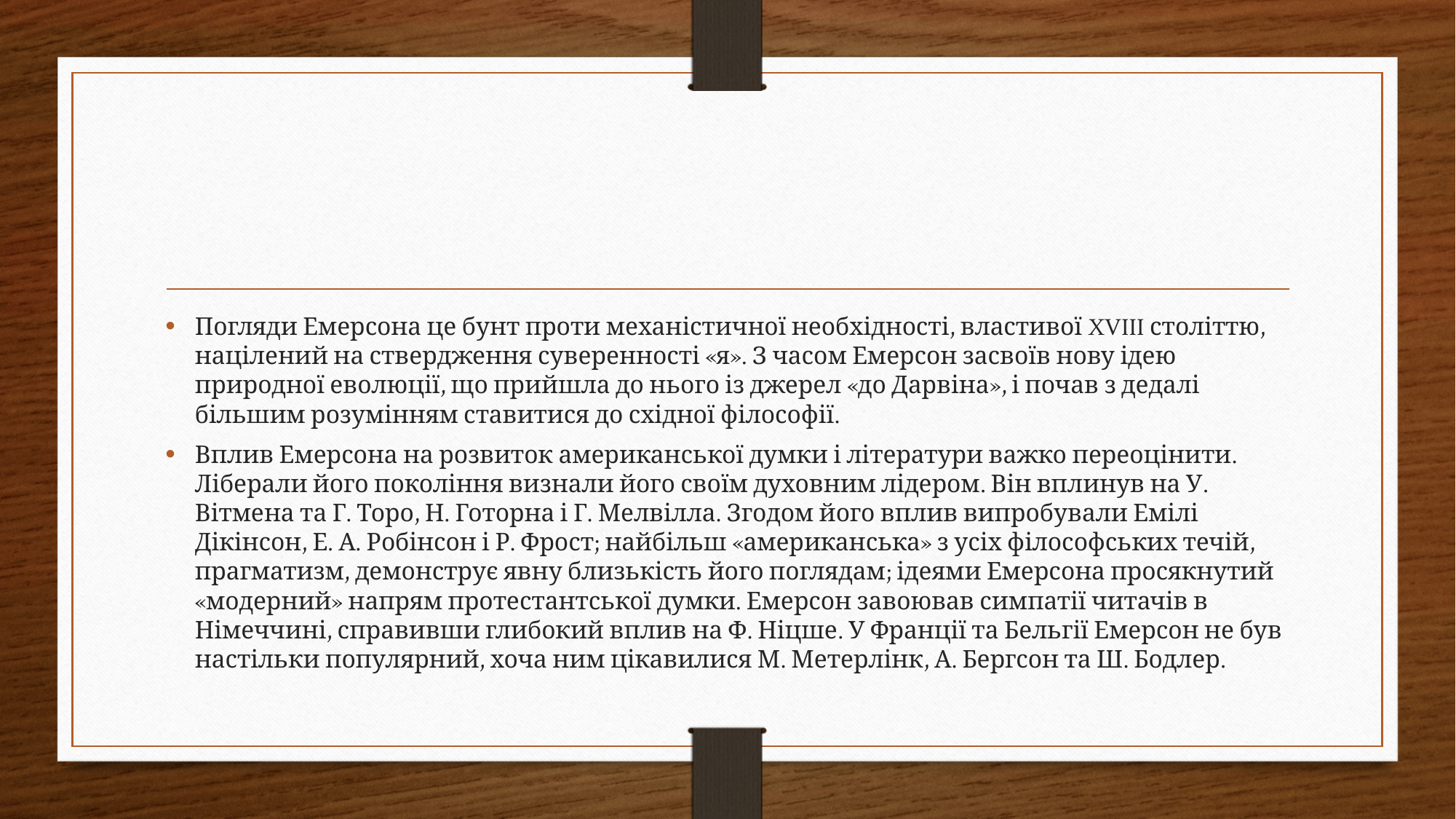

Погляди Емерсона це бунт проти механістичної необхідності, властивої XVIII століттю, націлений на ствердження суверенності «я». З часом Емерсон засвоїв нову ідею природної еволюції, що прийшла до нього із джерел «до Дарвіна», і почав з дедалі більшим розумінням ставитися до східної філософії.
Вплив Емерсона на розвиток американської думки і літератури важко переоцінити. Ліберали його покоління визнали його своїм духовним лідером. Він вплинув на У. Вітмена та Г. Торо, Н. Готорна і Г. Мелвілла. Згодом його вплив випробували Емілі Дікінсон, Е. А. Робінсон і Р. Фрост; найбільш «американська» з усіх філософських течій, прагматизм, демонструє явну близькість його поглядам; ідеями Емерсона просякнутий «модерний» напрям протестантської думки. Емерсон завоював симпатії читачів в Німеччині, справивши глибокий вплив на Ф. Ніцше. У Франції та Бельгії Емерсон не був настільки популярний, хоча ним цікавилися М. Метерлінк, А. Бергсон та Ш. Бодлер.